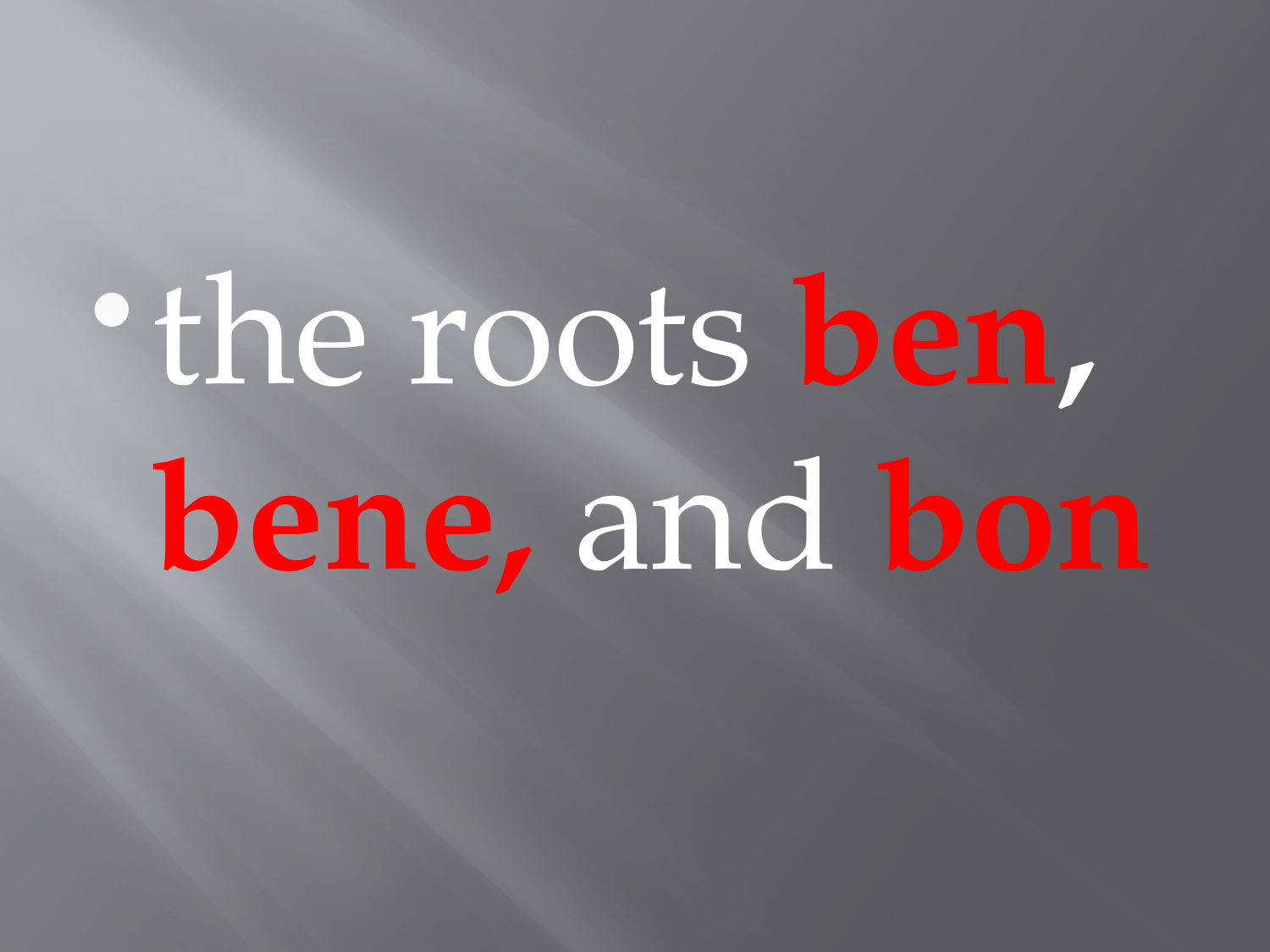

#
the roots ben, bene, and bon